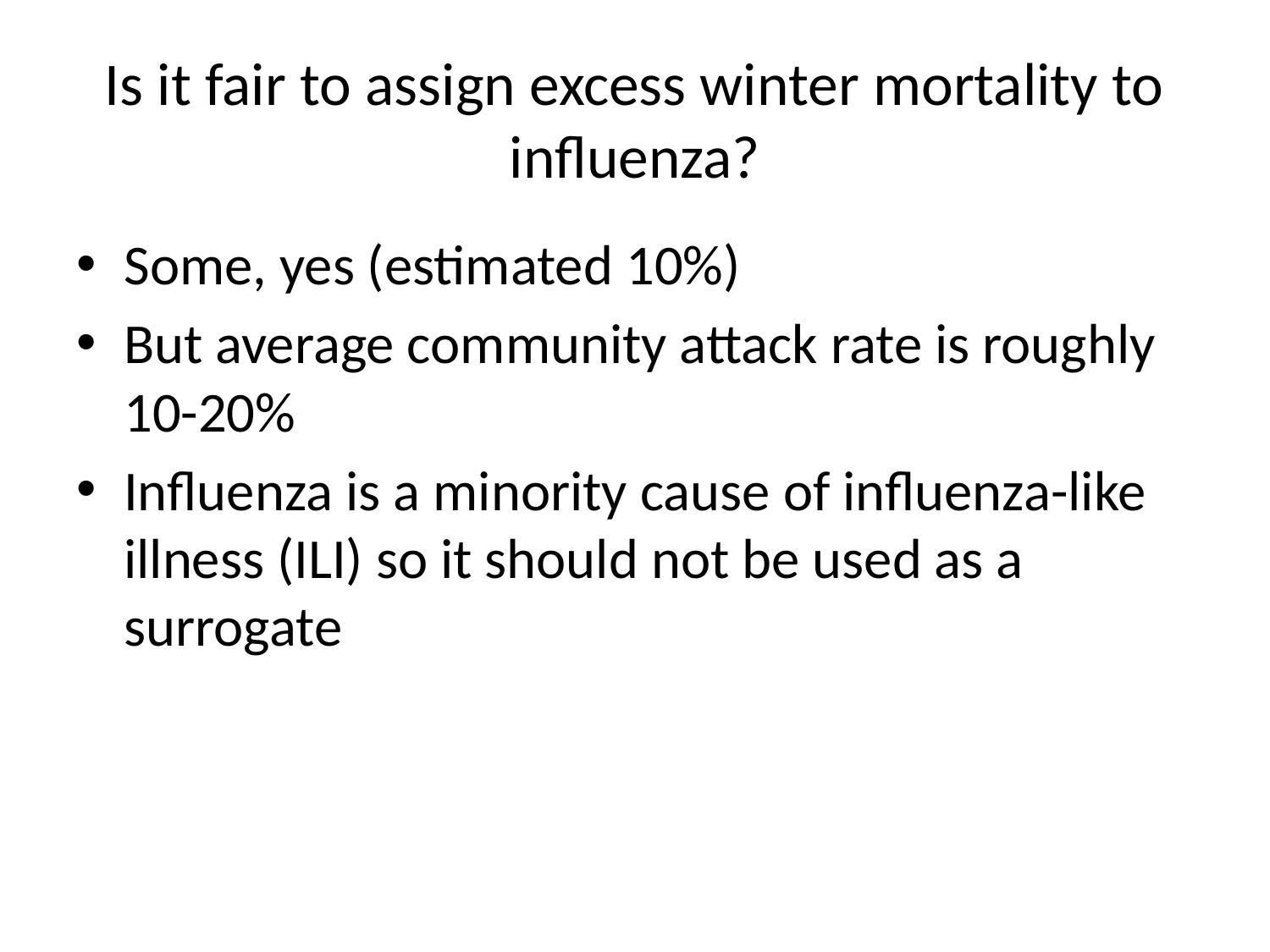

# Is it fair to assign excess winter mortality to influenza?
Some, yes (estimated 10%)
But average community attack rate is roughly 10-20%
Influenza is a minority cause of influenza-like illness (ILI) so it should not be used as a surrogate